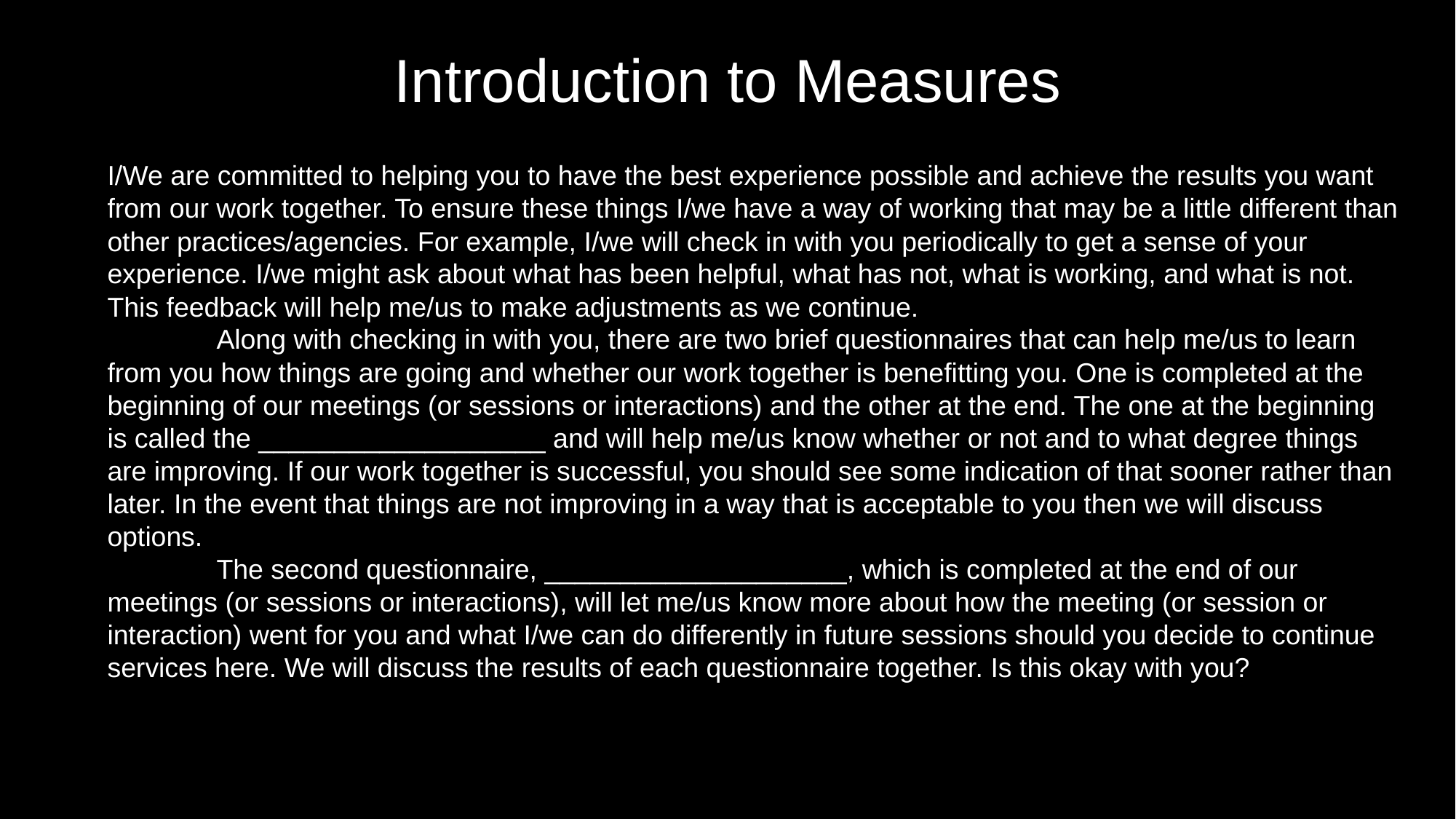

# Introduction to Measures
I/We are committed to helping you to have the best experience possible and achieve the results you want from our work together. To ensure these things I/we have a way of working that may be a little different than other practices/agencies. For example, I/we will check in with you periodically to get a sense of your experience. I/we might ask about what has been helpful, what has not, what is working, and what is not. This feedback will help me/us to make adjustments as we continue.
	Along with checking in with you, there are two brief questionnaires that can help me/us to learn from you how things are going and whether our work together is benefitting you. One is completed at the beginning of our meetings (or sessions or interactions) and the other at the end. The one at the beginning is called the ___________________ and will help me/us know whether or not and to what degree things are improving. If our work together is successful, you should see some indication of that sooner rather than later. In the event that things are not improving in a way that is acceptable to you then we will discuss options.
	The second questionnaire, ____________________, which is completed at the end of our meetings (or sessions or interactions), will let me/us know more about how the meeting (or session or interaction) went for you and what I/we can do differently in future sessions should you decide to continue services here. We will discuss the results of each questionnaire together. Is this okay with you?